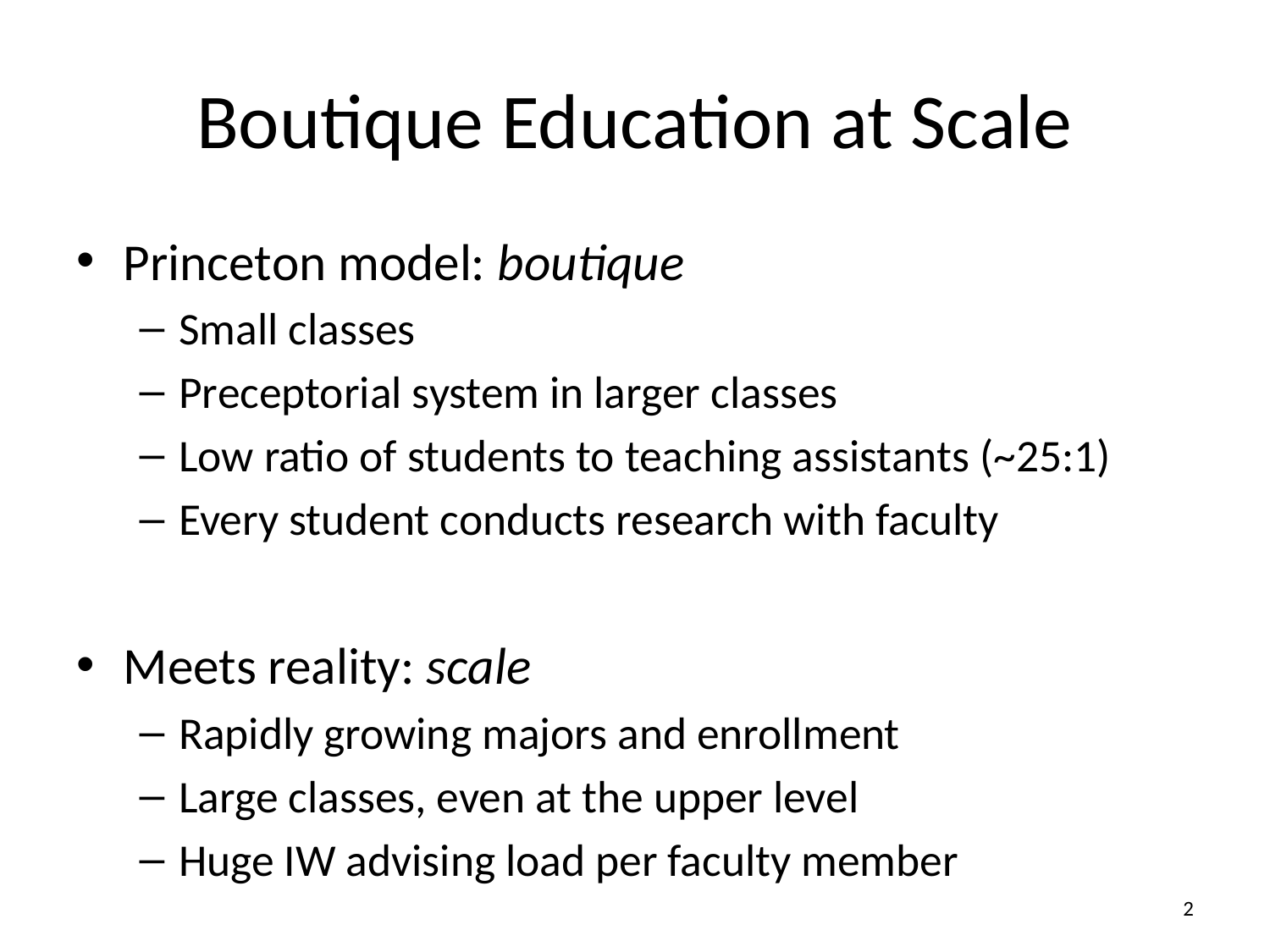

# Boutique Education at Scale
Princeton model: boutique
Small classes
Preceptorial system in larger classes
Low ratio of students to teaching assistants (~25:1)
Every student conducts research with faculty

Meets reality: scale
Rapidly growing majors and enrollment
Large classes, even at the upper level
Huge IW advising load per faculty member
2